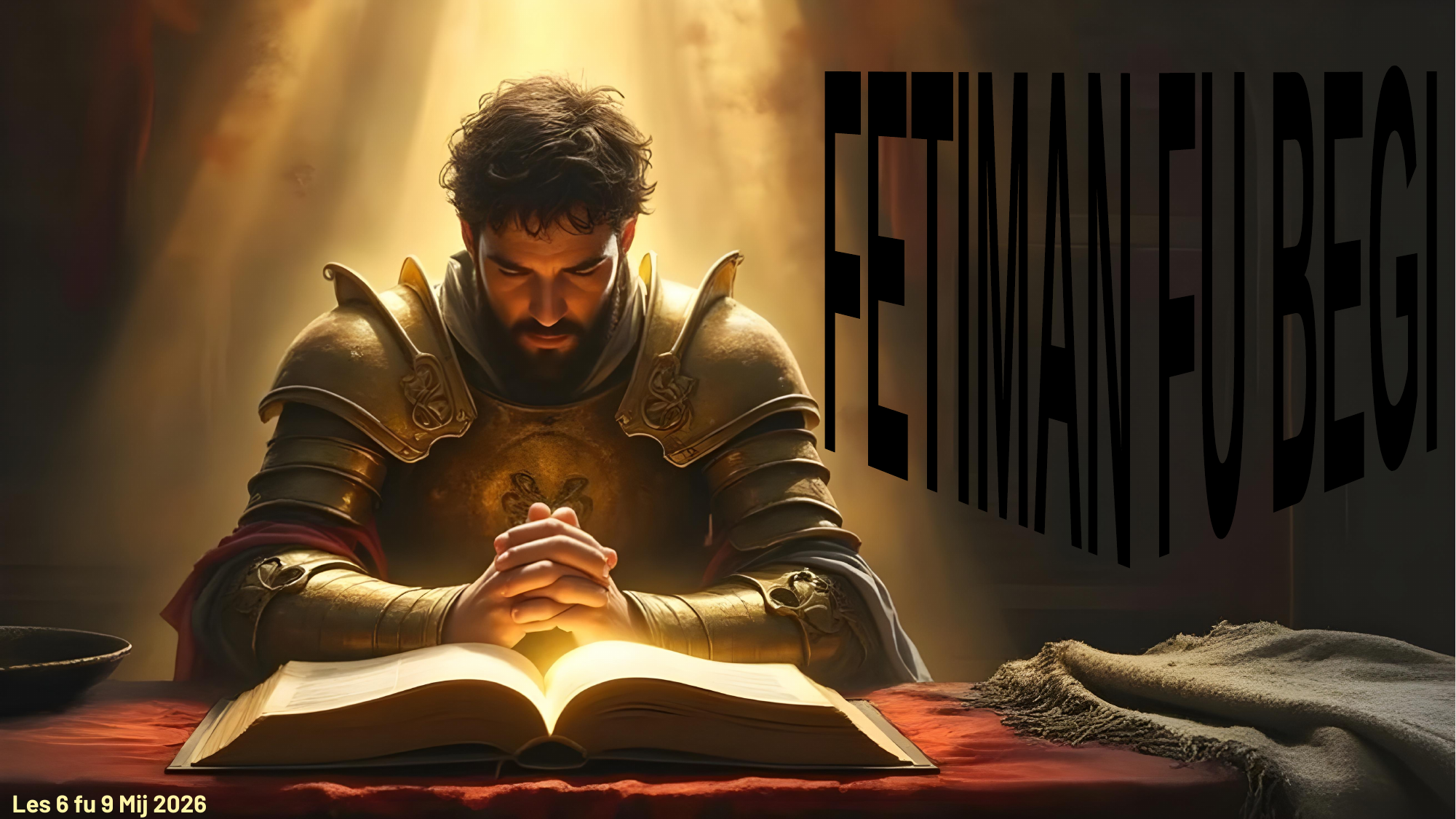

FETIMAN FU BEGI
Les 6 fu 9 Mij 2026